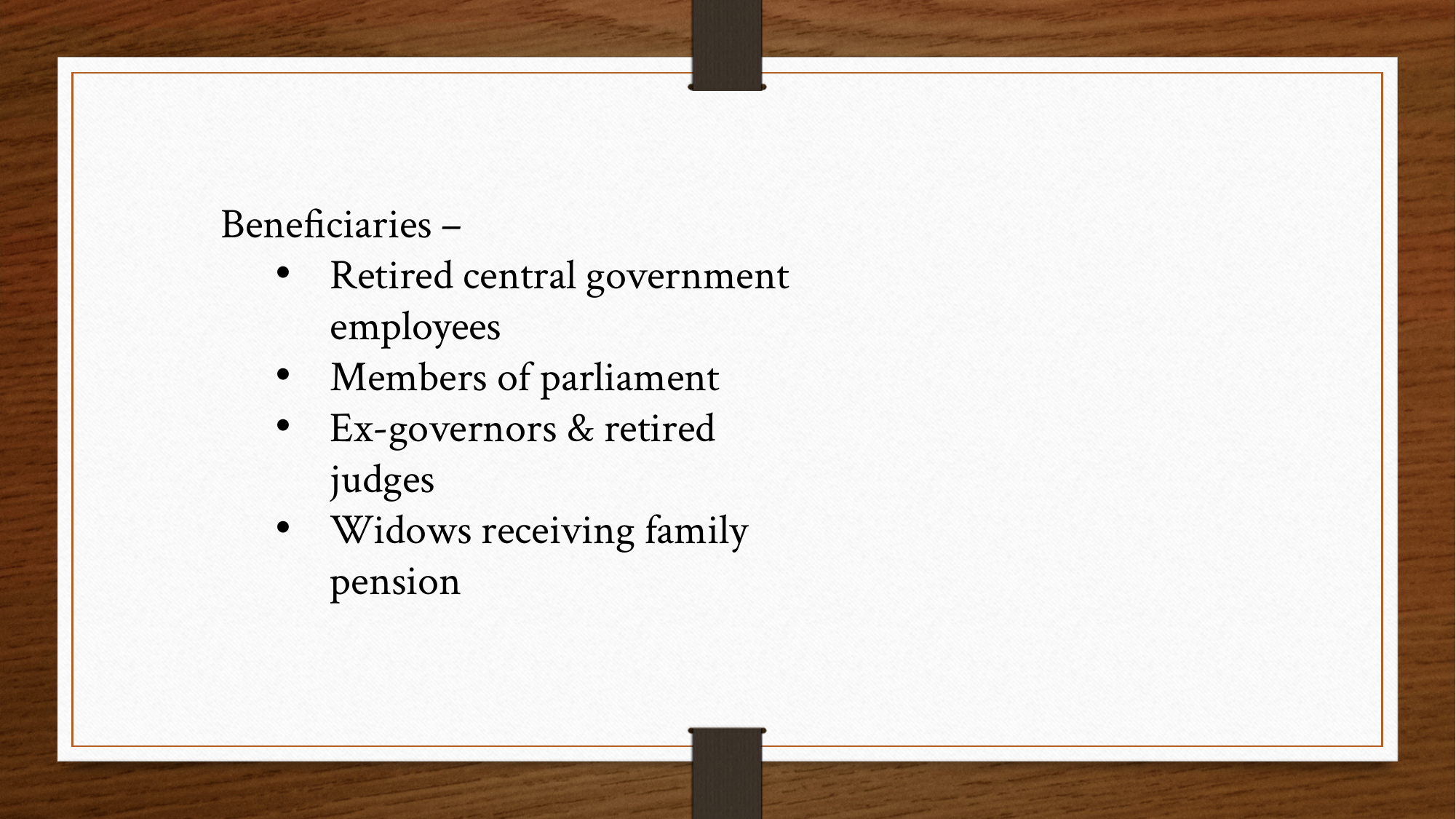

Beneficiaries –
Retired central government employees
Members of parliament
Ex-governors & retired judges
Widows receiving family pension